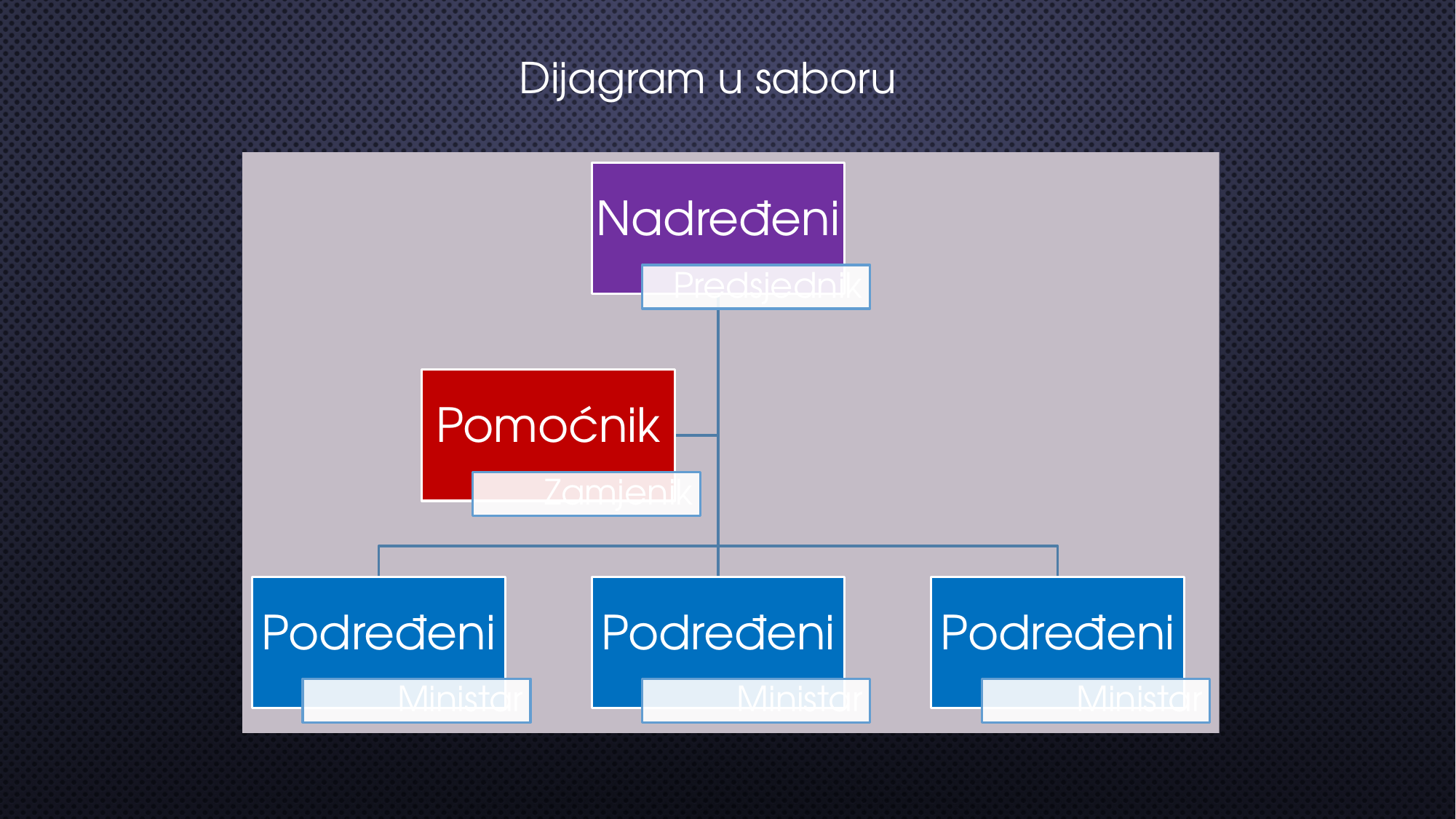

Dijagram u saboru
Nadređeni
Predsjednik
Podređeni
Ministar
Podređeni
Ministar
Podređeni
Ministar
Pomoćnik
Zamjenik